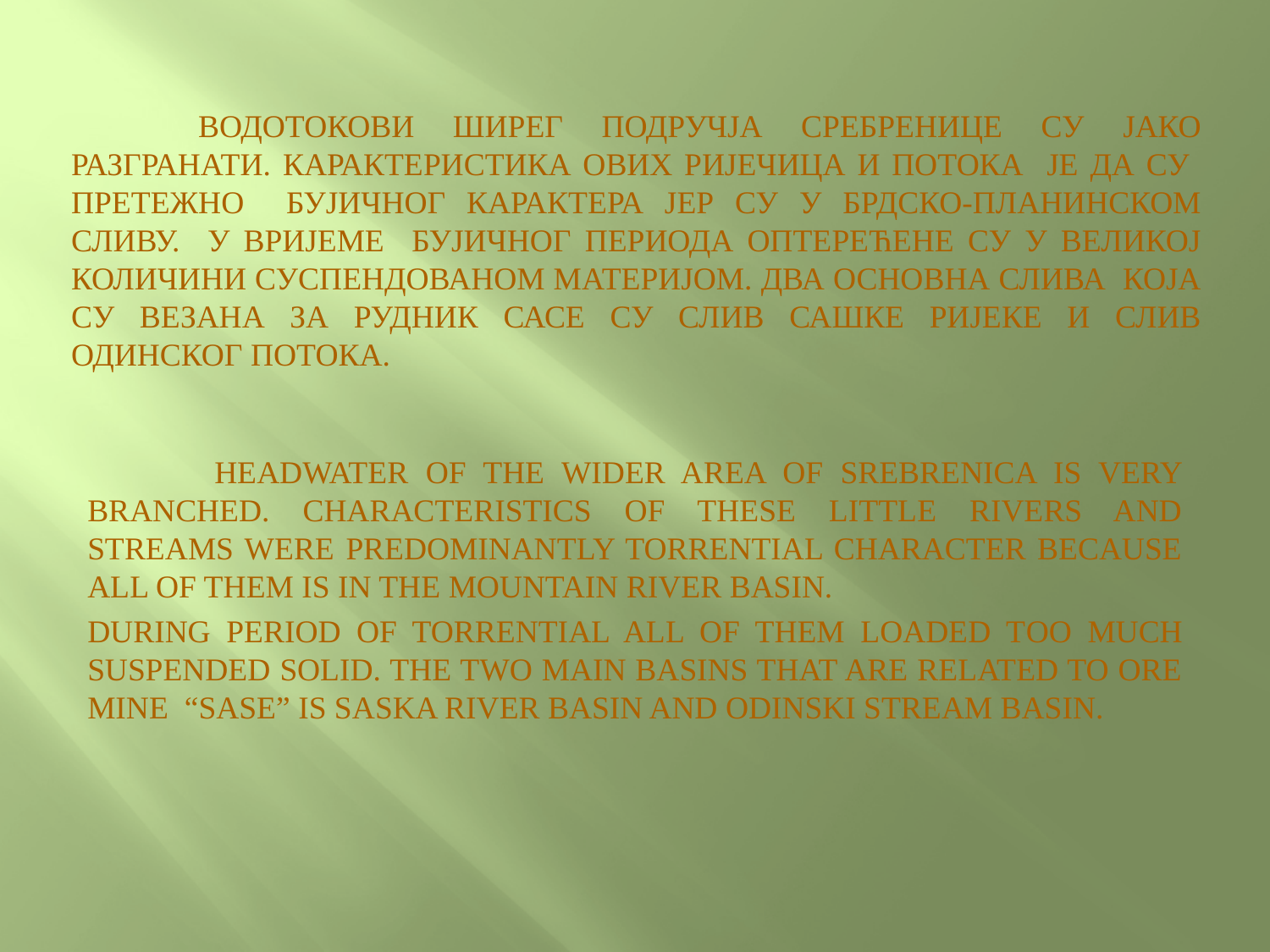

# Водотокови ширег подручја сребренице су јако разгранати. Карактеристика ових ријечица и потока  је да су  претежно  бујичног карактера јер су у брдСко-планинском сливу.  У вријеме  бујичног периода оптерећене су у великој количини суспендованом материјом. Два основна слива  која су везана за рудник САСЕ су слив Сашке ријеке и слив одинског потока.
	HEADWATER OF THE WIDER AREA OF SREBRENICA IS VERY BRANCHED. CHARACTERISTICS OF THESE LITTLE RIVERS AND STREAMS WERE PREDOMINANTLY TORRENTIAL CHARACTER BECAUSE ALL OF THEM IS IN THE MOUNTAIN RIVER BASIN.
DURING PERIOD OF TORRENTIAL ALL OF THEM LOADED TОO MUCH SUSPENDED SOLID. THE TWO MAIN BASINS THAT ARE RELATED TO ORE MINE  “SASE” IS SASKA RIVER BASIN AND ODINSKI STREAM BASIN.